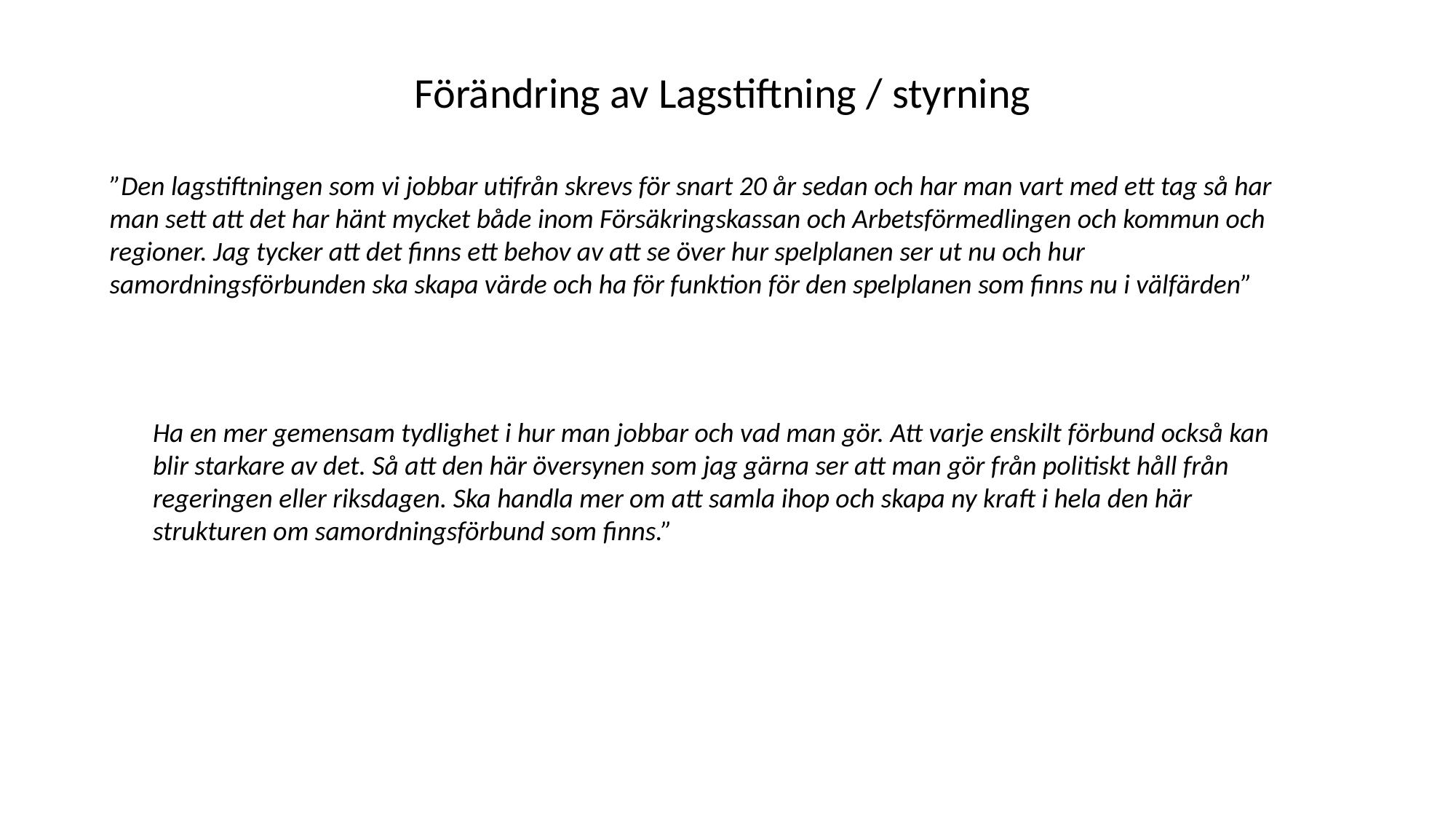

Förändring av Lagstiftning / styrning
”Den lagstiftningen som vi jobbar utifrån skrevs för snart 20 år sedan och har man vart med ett tag så har man sett att det har hänt mycket både inom Försäkringskassan och Arbetsförmedlingen och kommun och regioner. Jag tycker att det finns ett behov av att se över hur spelplanen ser ut nu och hur samordningsförbunden ska skapa värde och ha för funktion för den spelplanen som finns nu i välfärden”
Ha en mer gemensam tydlighet i hur man jobbar och vad man gör. Att varje enskilt förbund också kan blir starkare av det. Så att den här översynen som jag gärna ser att man gör från politiskt håll från regeringen eller riksdagen. Ska handla mer om att samla ihop och skapa ny kraft i hela den här strukturen om samordningsförbund som finns.”